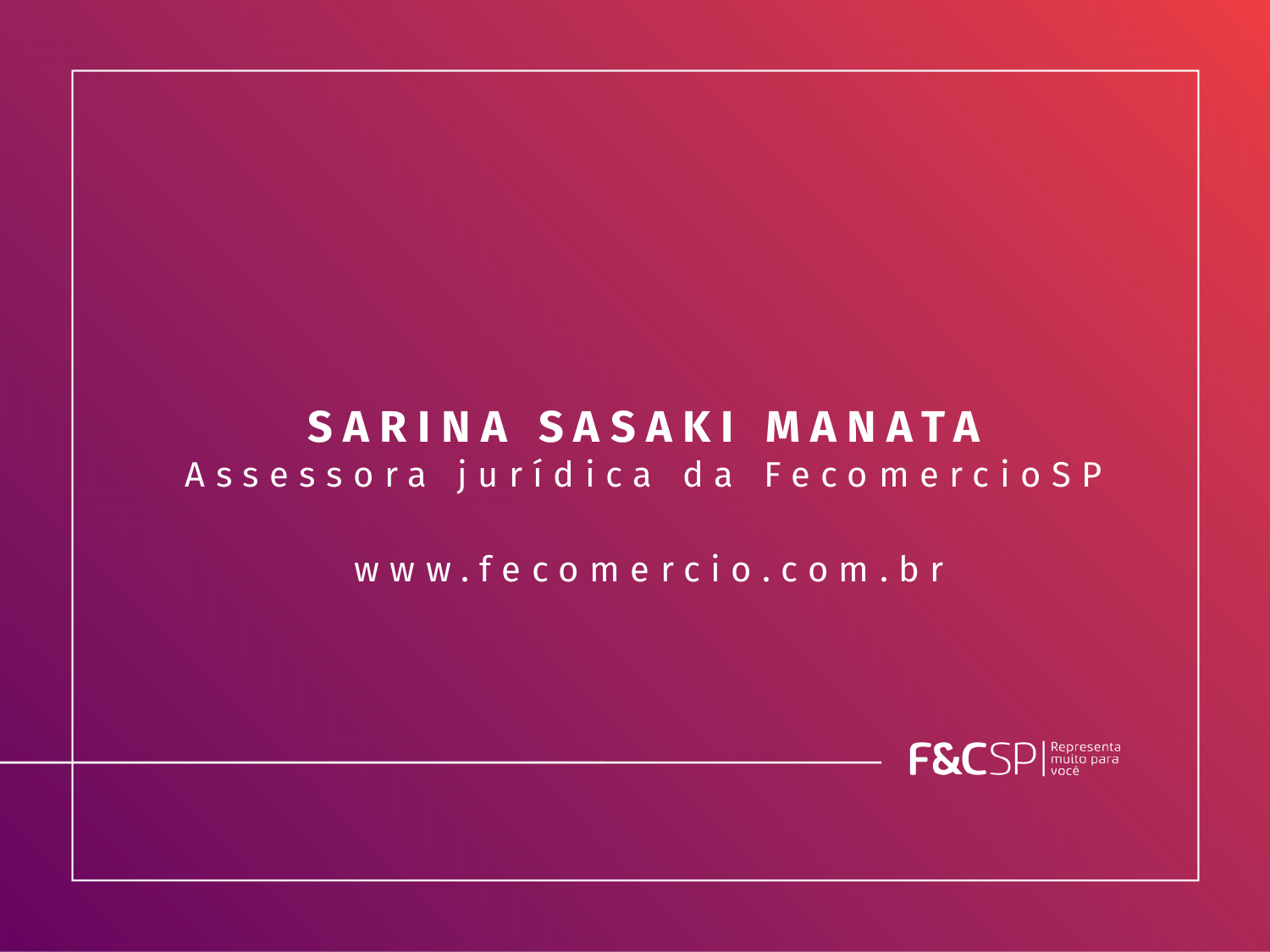

# sarina sasaki manata Assessora jurídica da FecomercioSP www.fecomercio.com.br